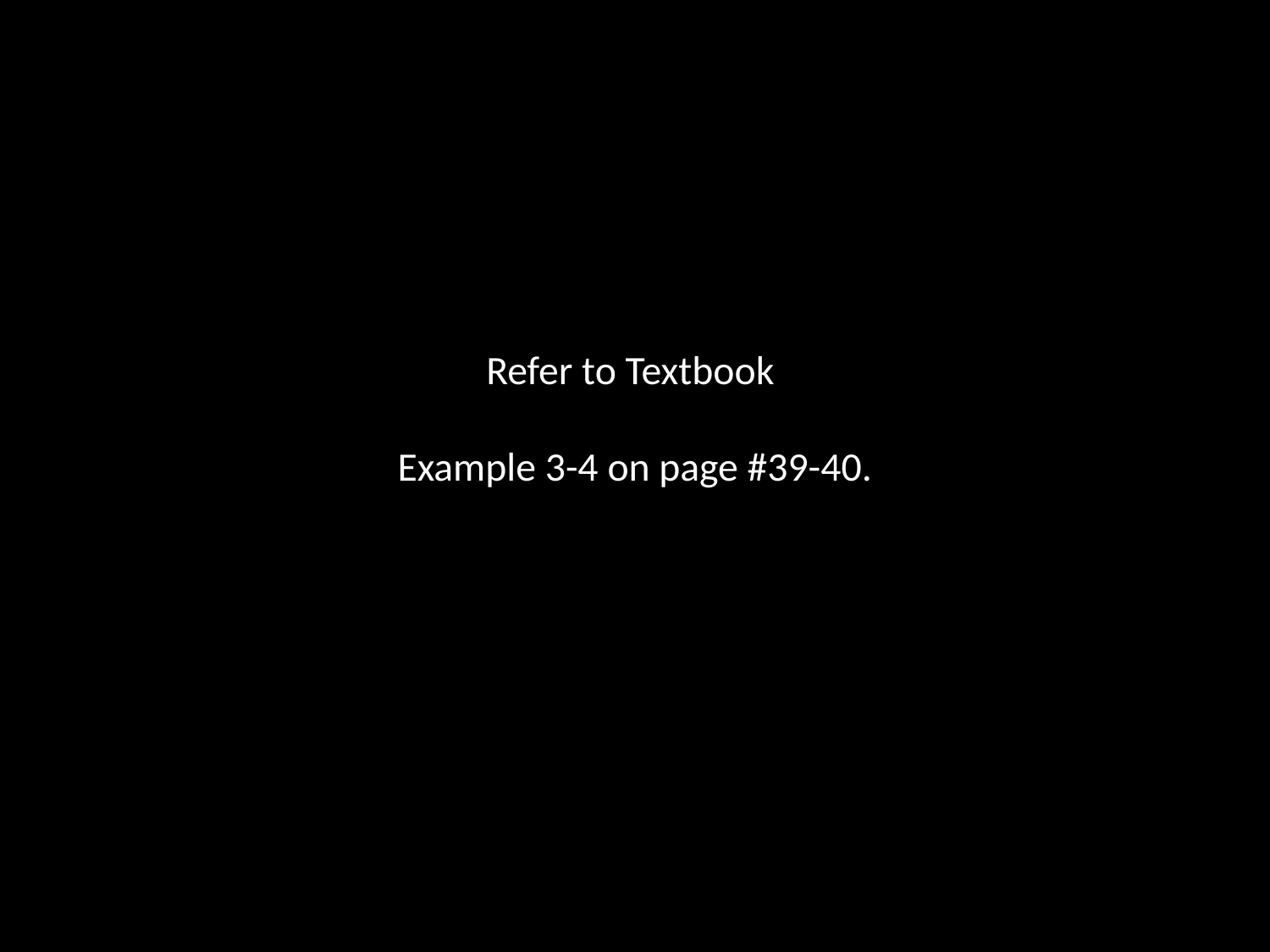

# Refer to Textbook Example 3-4 on page #39-40.